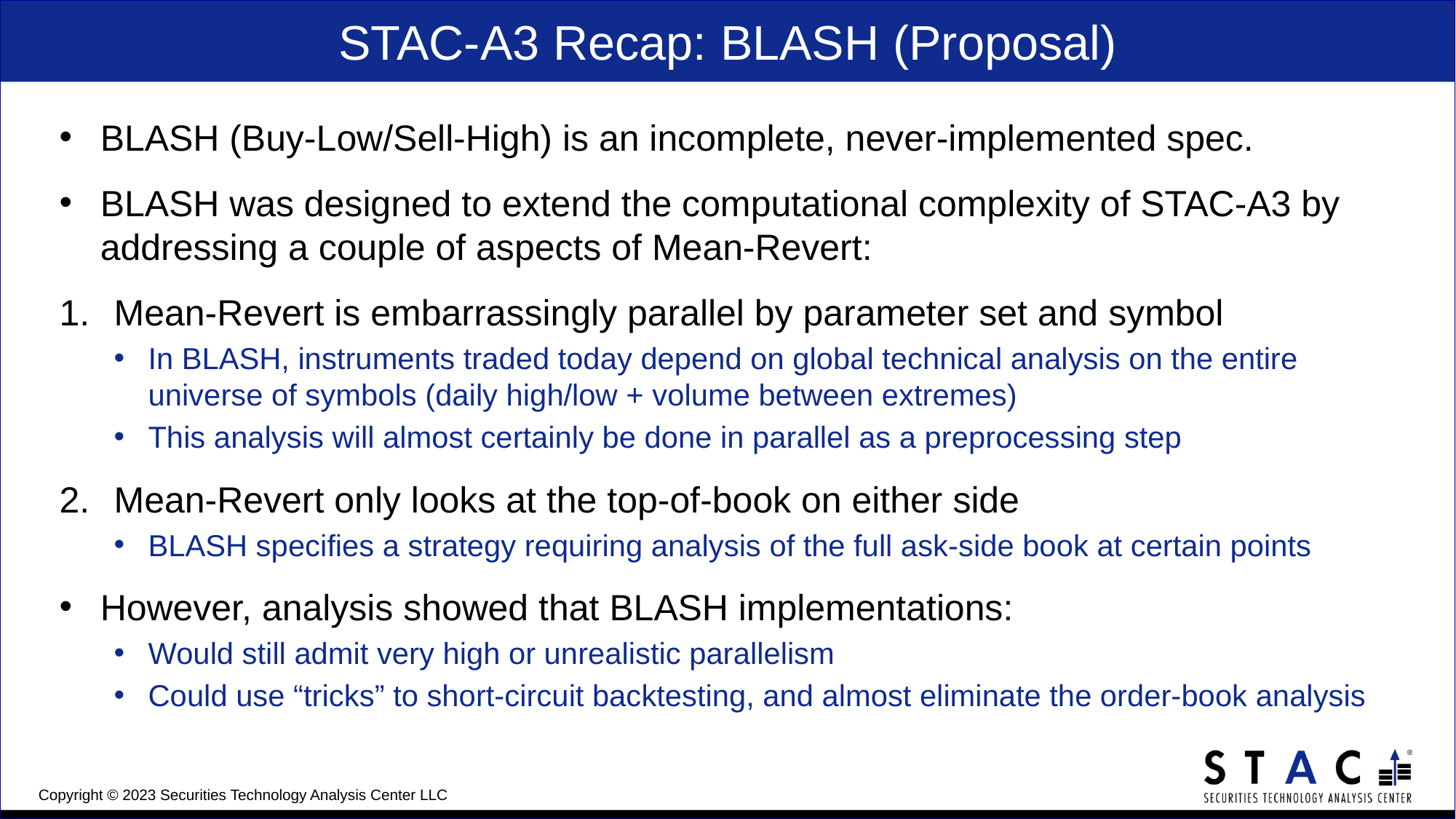

# STAC-A3 Recap: BLASH (Proposal)
BLASH (Buy-Low/Sell-High) is an incomplete, never-implemented spec.
BLASH was designed to extend the computational complexity of STAC-A3 by addressing a couple of aspects of Mean-Revert:
Mean-Revert is embarrassingly parallel by parameter set and symbol
In BLASH, instruments traded today depend on global technical analysis on the entire universe of symbols (daily high/low + volume between extremes)
This analysis will almost certainly be done in parallel as a preprocessing step
Mean-Revert only looks at the top-of-book on either side
BLASH specifies a strategy requiring analysis of the full ask-side book at certain points
However, analysis showed that BLASH implementations:
Would still admit very high or unrealistic parallelism
Could use “tricks” to short-circuit backtesting, and almost eliminate the order-book analysis